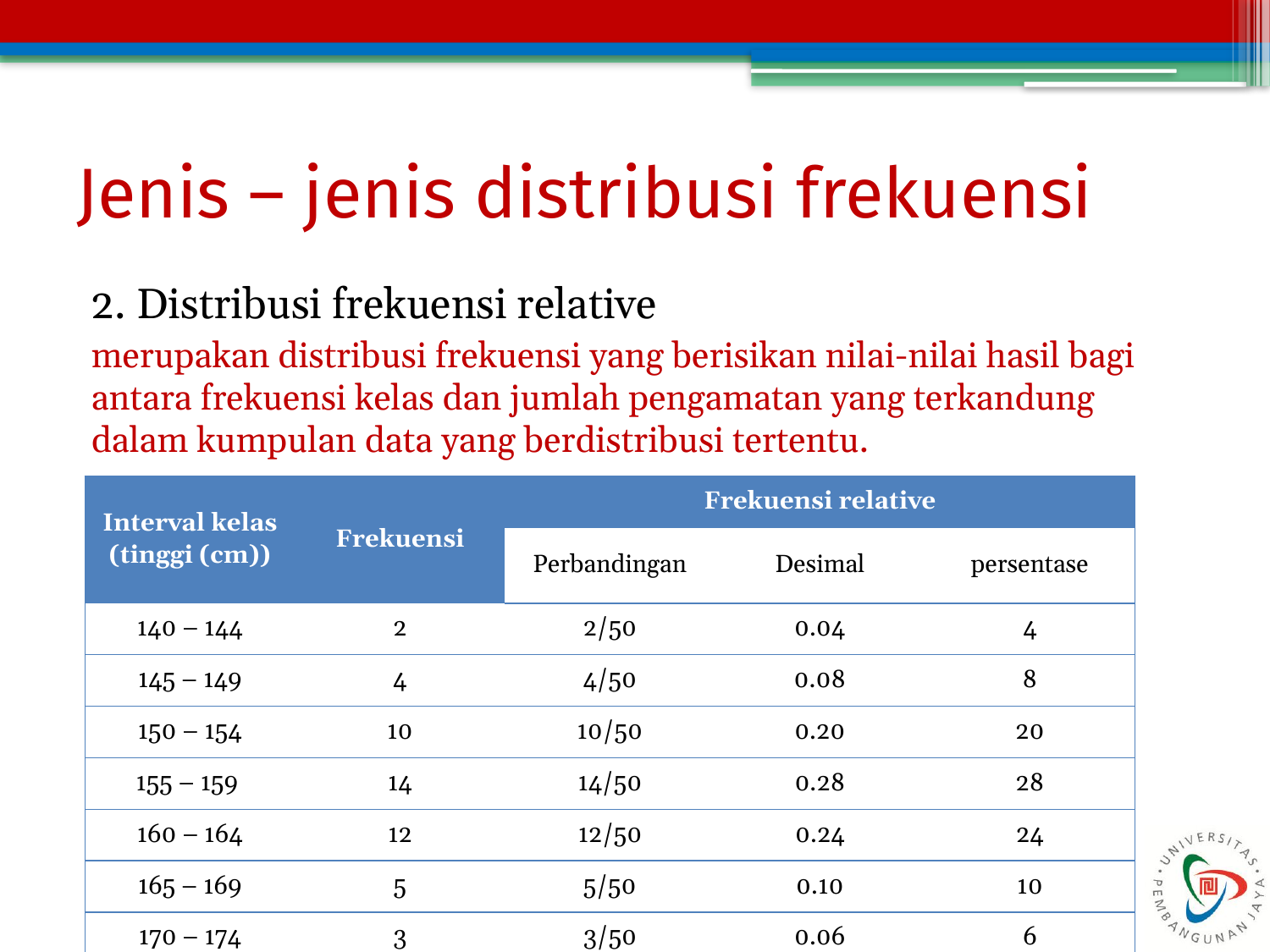

# Jenis – jenis distribusi frekuensi
2. Distribusi frekuensi relative
merupakan distribusi frekuensi yang berisikan nilai-nilai hasil bagi antara frekuensi kelas dan jumlah pengamatan yang terkandung dalam kumpulan data yang berdistribusi tertentu.

| Interval kelas (tinggi (cm)) | Frekuensi | Frekuensi relative |  |  |
| --- | --- | --- | --- | --- |
|  |  | Perbandingan | Desimal | persentase |
| 140 – 144 | 2 | 2/50 | 0.04 | 4 |
| 145 – 149 | 4 | 4/50 | 0.08 | 8 |
| 150 – 154 | 10 | 10/50 | 0.20 | 20 |
| 155 – 159 | 14 | 14/50 | 0.28 | 28 |
| 160 – 164 | 12 | 12/50 | 0.24 | 24 |
| 165 – 169 | 5 | 5/50 | 0.10 | 10 |
| 170 – 174 | 3 | 3/50 | 0.06 | 6 |